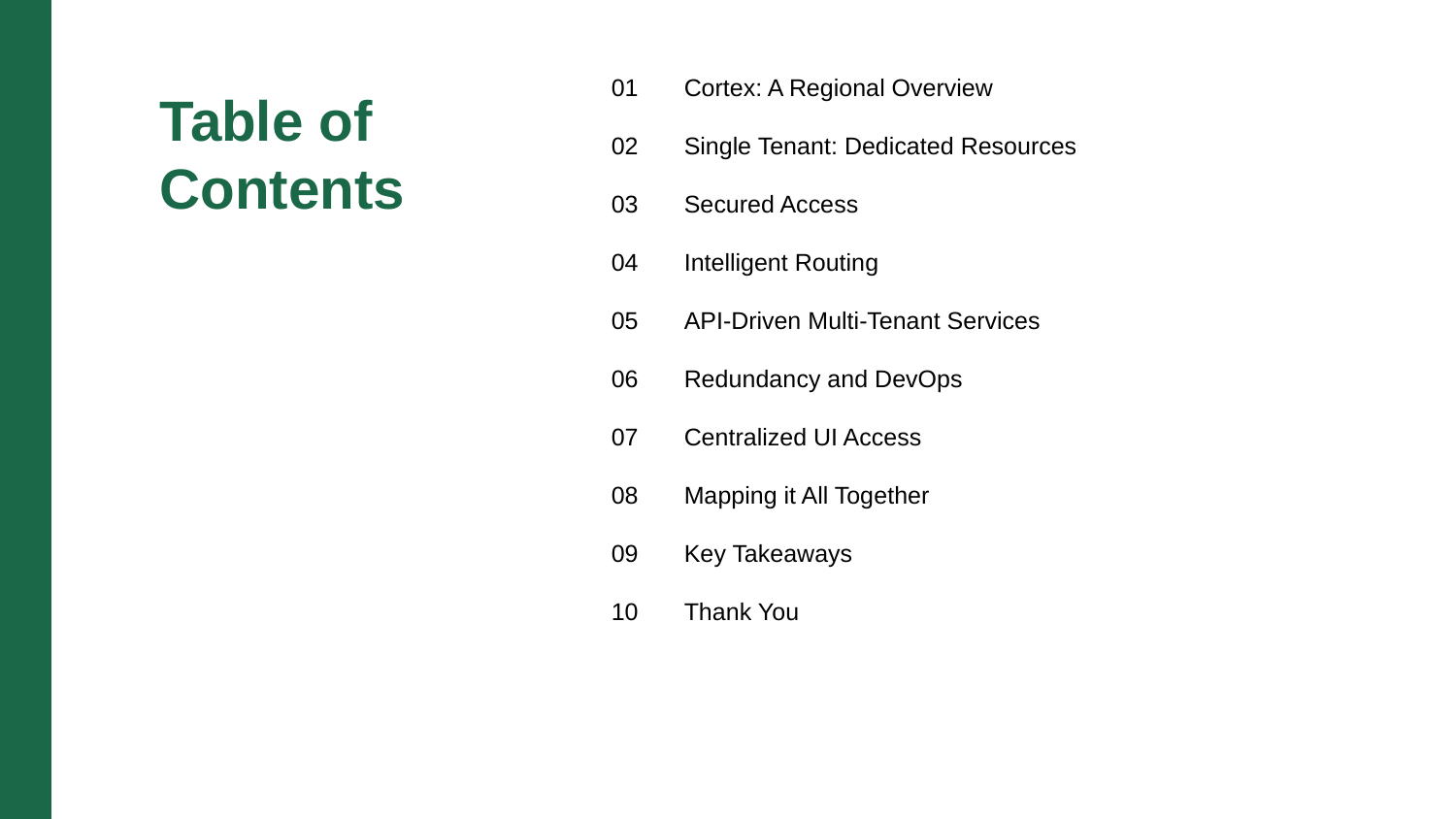

01
Cortex: A Regional Overview
Table of Contents
02
Single Tenant: Dedicated Resources
03
Secured Access
04
Intelligent Routing
05
API-Driven Multi-Tenant Services
06
Redundancy and DevOps
07
Centralized UI Access
08
Mapping it All Together
09
Key Takeaways
10
Thank You